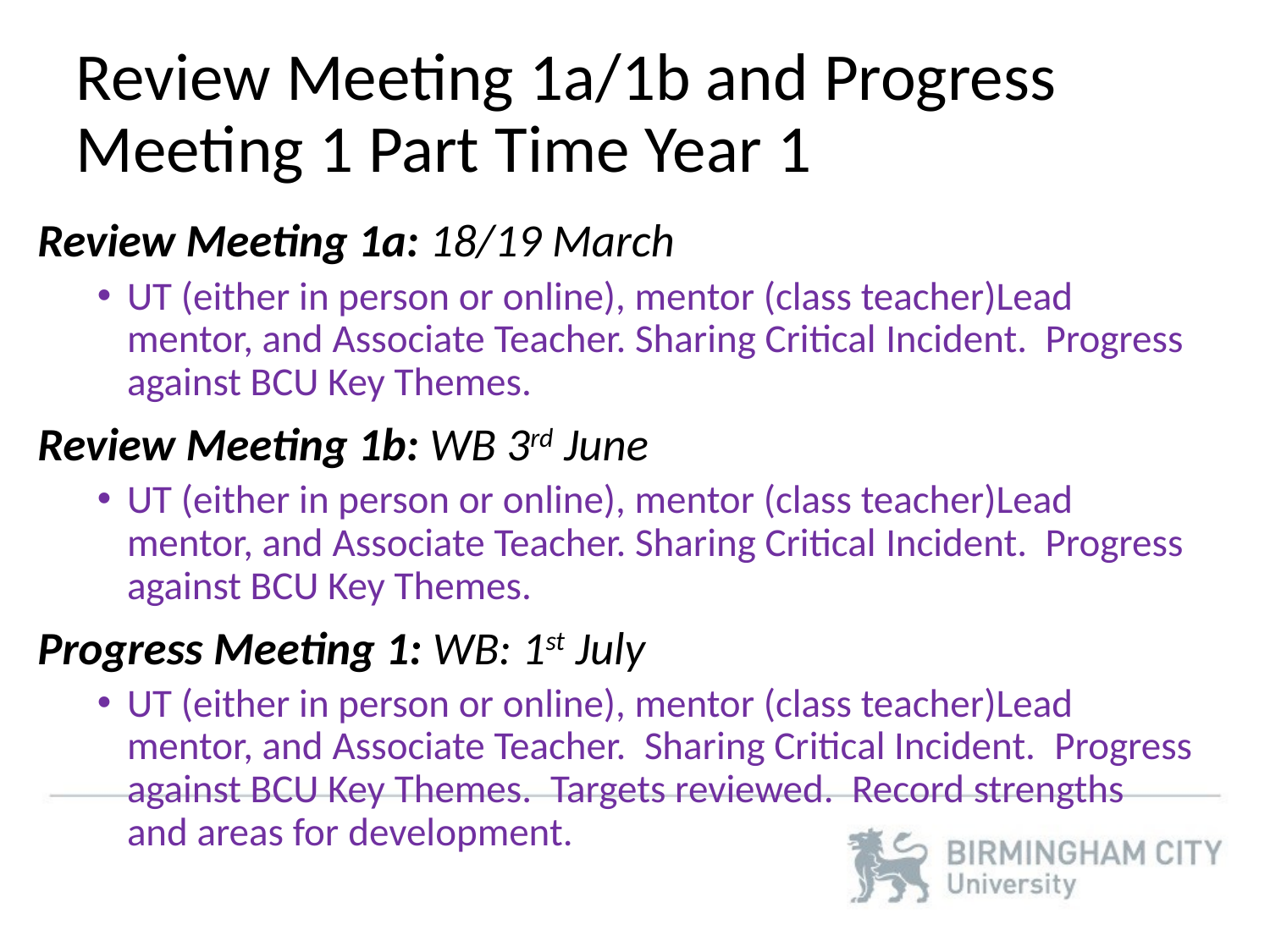

# Review Meeting 1a/1b and Progress Meeting 1 Part Time Year 1
Review Meeting 1a: 18/19 March
UT (either in person or online), mentor (class teacher)Lead mentor, and Associate Teacher. Sharing Critical Incident.  Progress against BCU Key Themes.
Review Meeting 1b: WB 3rd June
UT (either in person or online), mentor (class teacher)Lead mentor, and Associate Teacher. Sharing Critical Incident.  Progress against BCU Key Themes.
Progress Meeting 1: WB: 1st July
UT (either in person or online), mentor (class teacher)Lead mentor, and Associate Teacher.  Sharing Critical Incident.  Progress against BCU Key Themes.  Targets reviewed.  Record strengths and areas for development.